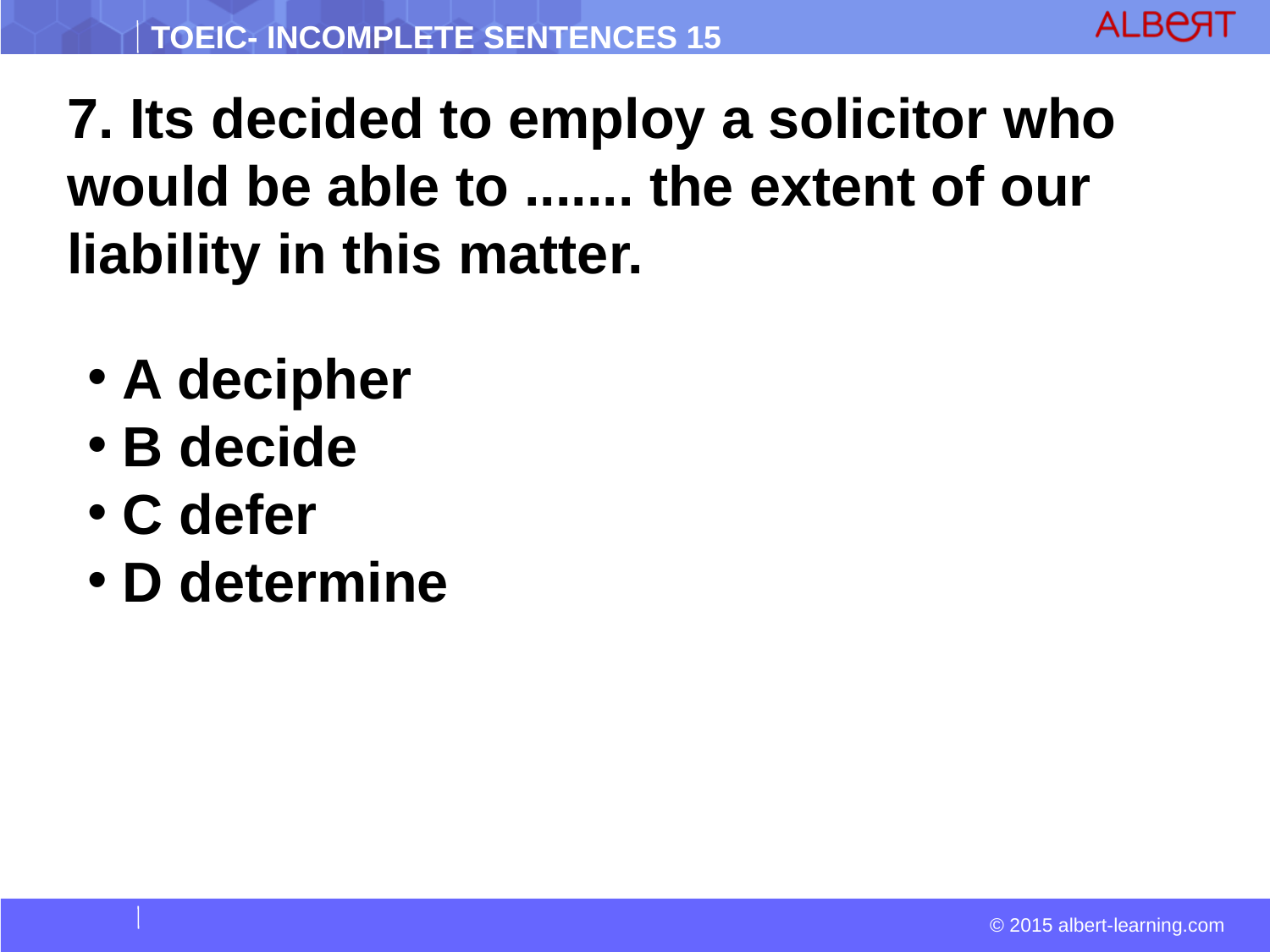

7. Its decided to employ a solicitor who would be able to ....... the extent of our liability in this matter.
 A decipher
 B decide
 C defer
 D determine